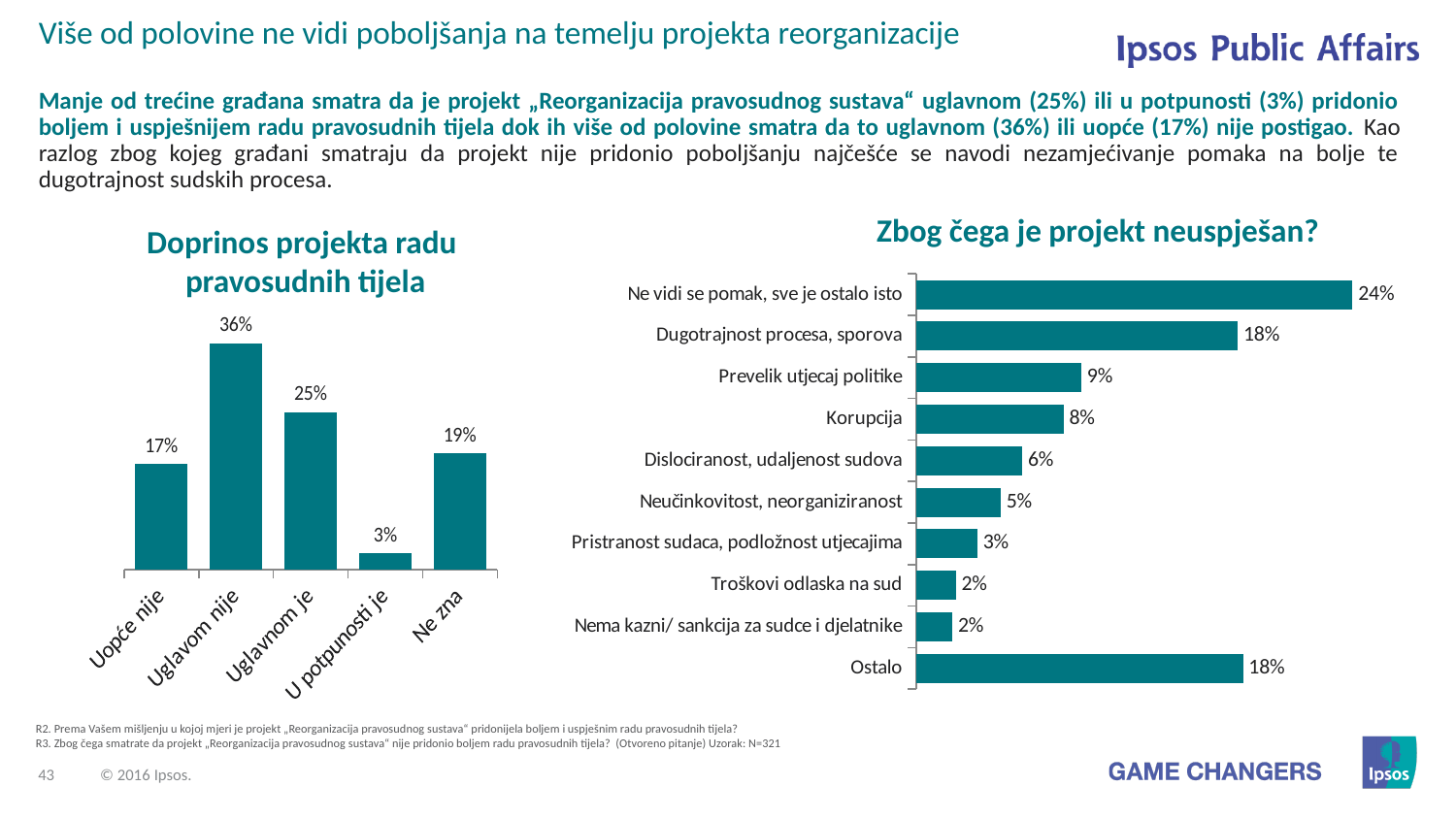

Više od polovine ne vidi poboljšanja na temelju projekta reorganizacije
Manje od trećine građana smatra da je projekt „Reorganizacija pravosudnog sustava“ uglavnom (25%) ili u potpunosti (3%) pridonio boljem i uspješnijem radu pravosudnih tijela dok ih više od polovine smatra da to uglavnom (36%) ili uopće (17%) nije postigao. Kao razlog zbog kojeg građani smatraju da projekt nije pridonio poboljšanju najčešće se navodi nezamjećivanje pomaka na bolje te dugotrajnost sudskih procesa.
Doprinos projekta radu
pravosudnih tijela
Zbog čega je projekt neuspješan?

### Chart

| Category | Stupac1 |
|---|---|
| Ne vidi se pomak, sve je ostalo isto | 0.243 |
| Dugotrajnost procesa, sporova | 0.179 |
| Prevelik utjecaj politike | 0.092 |
| Korupcija | 0.082 |
| Dislociranost, udaljenost sudova | 0.059 |
| Neučinkovitost, neorganiziranost | 0.047 |
| Pristranost sudaca, podložnost utjecajima | 0.034 |
| Troškovi odlaska na sud | 0.022 |
| Nema kazni/ sankcija za sudce i djelatnike | 0.02 |
| Ostalo | 0.182 |

### Chart

| Category | Stupac1 |
|---|---|
| Uopće nije | 0.17 |
| Uglavom nije | 0.364 |
| Uglavnom je | 0.253 |
| U potpunosti je | 0.026 |
| Ne zna | 0.187 |
R2. Prema Vašem mišljenju u kojoj mjeri je projekt „Reorganizacija pravosudnog sustava“ pridonijela boljem i uspješnim radu pravosudnih tijela?
R3. Zbog čega smatrate da projekt „Reorganizacija pravosudnog sustava“ nije pridonio boljem radu pravosudnih tijela?  (Otvoreno pitanje) Uzorak: N=321